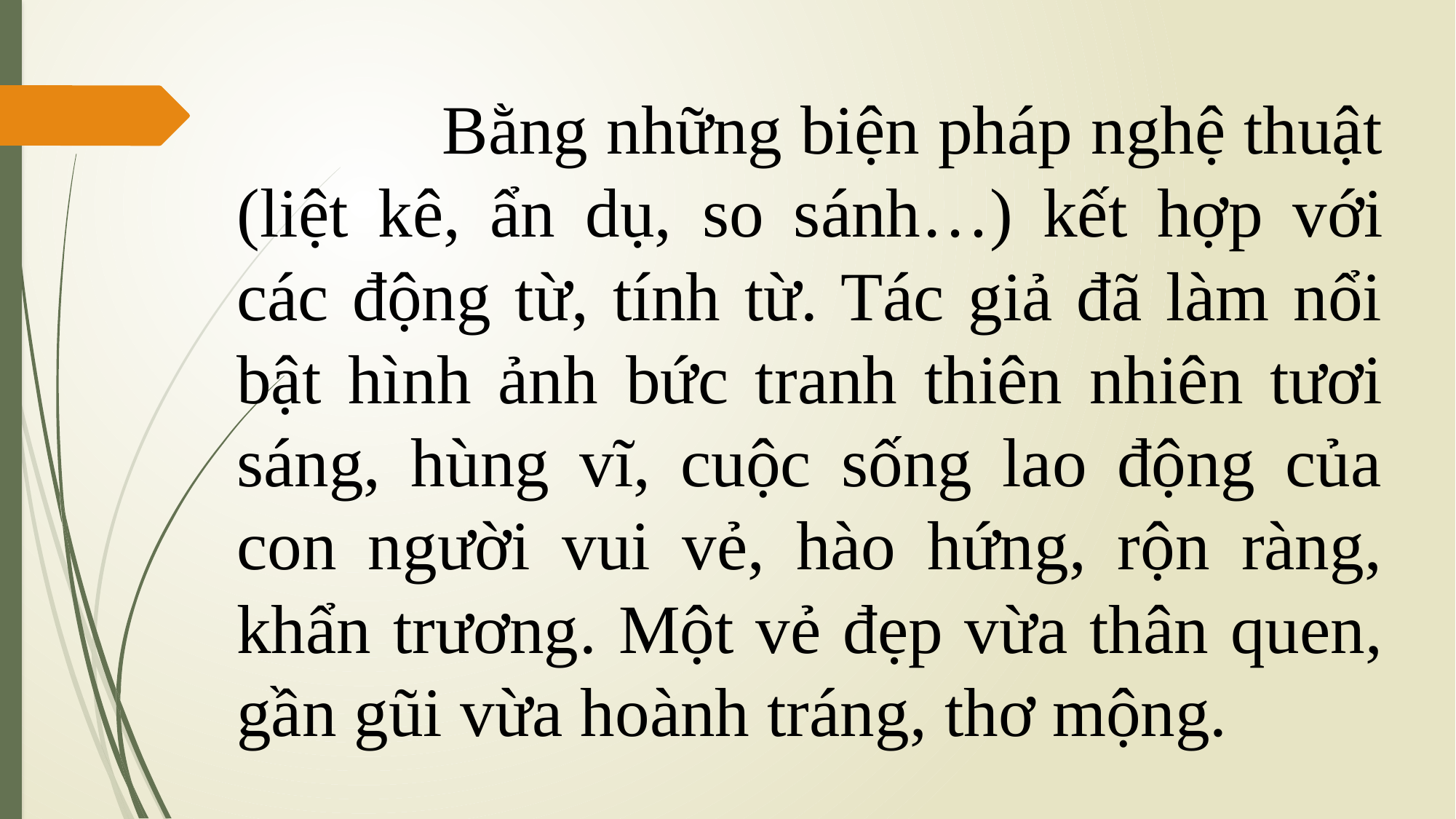

Bằng những biện pháp nghệ thuật (liệt kê, ẩn dụ, so sánh…) kết hợp với các động từ, tính từ. Tác giả đã làm nổi bật hình ảnh bức tranh thiên nhiên tươi sáng, hùng vĩ, cuộc sống lao động của con người vui vẻ, hào hứng, rộn ràng, khẩn trương. Một vẻ đẹp vừa thân quen, gần gũi vừa hoành tráng, thơ mộng.